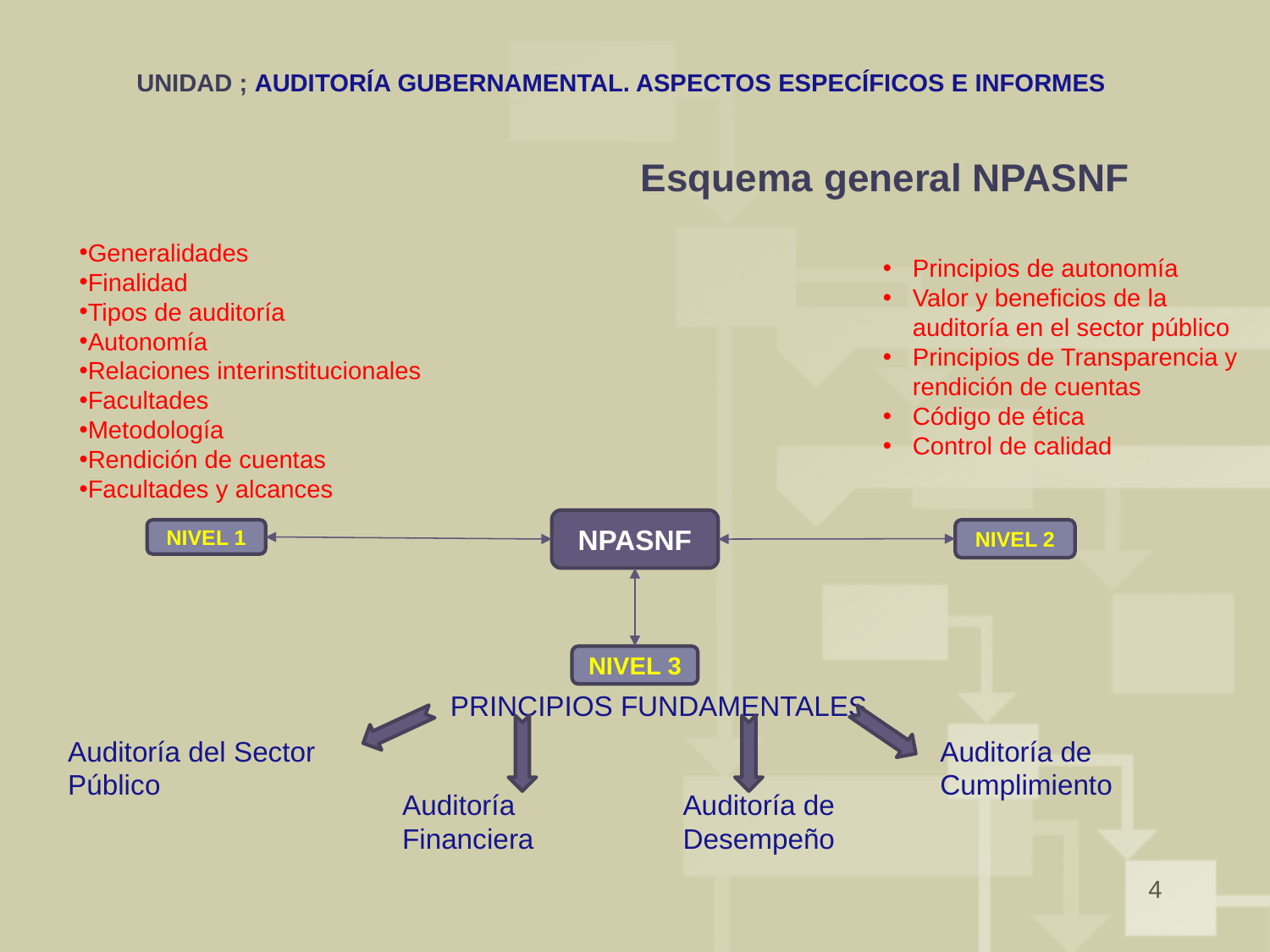

# UNIDAD ; AUDITORÍA GUBERNAMENTAL. ASPECTOS ESPECÍFICOS E INFORMES
Esquema general NPASNF
Generalidades
Finalidad
Tipos de auditoría
Autonomía
Relaciones interinstitucionales
Facultades
Metodología
Rendición de cuentas
Facultades y alcances
Principios de autonomía
Valor y beneficios de la auditoría en el sector público
Principios de Transparencia y rendición de cuentas
Código de ética
Control de calidad
NPASNF
NIVEL 1
NIVEL 2
NIVEL 3
PRINCIPIOS FUNDAMENTALES

Auditoría del Sector Público
Auditoría de Cumplimiento

Auditoría Financiera
Auditoría de Desempeño
4